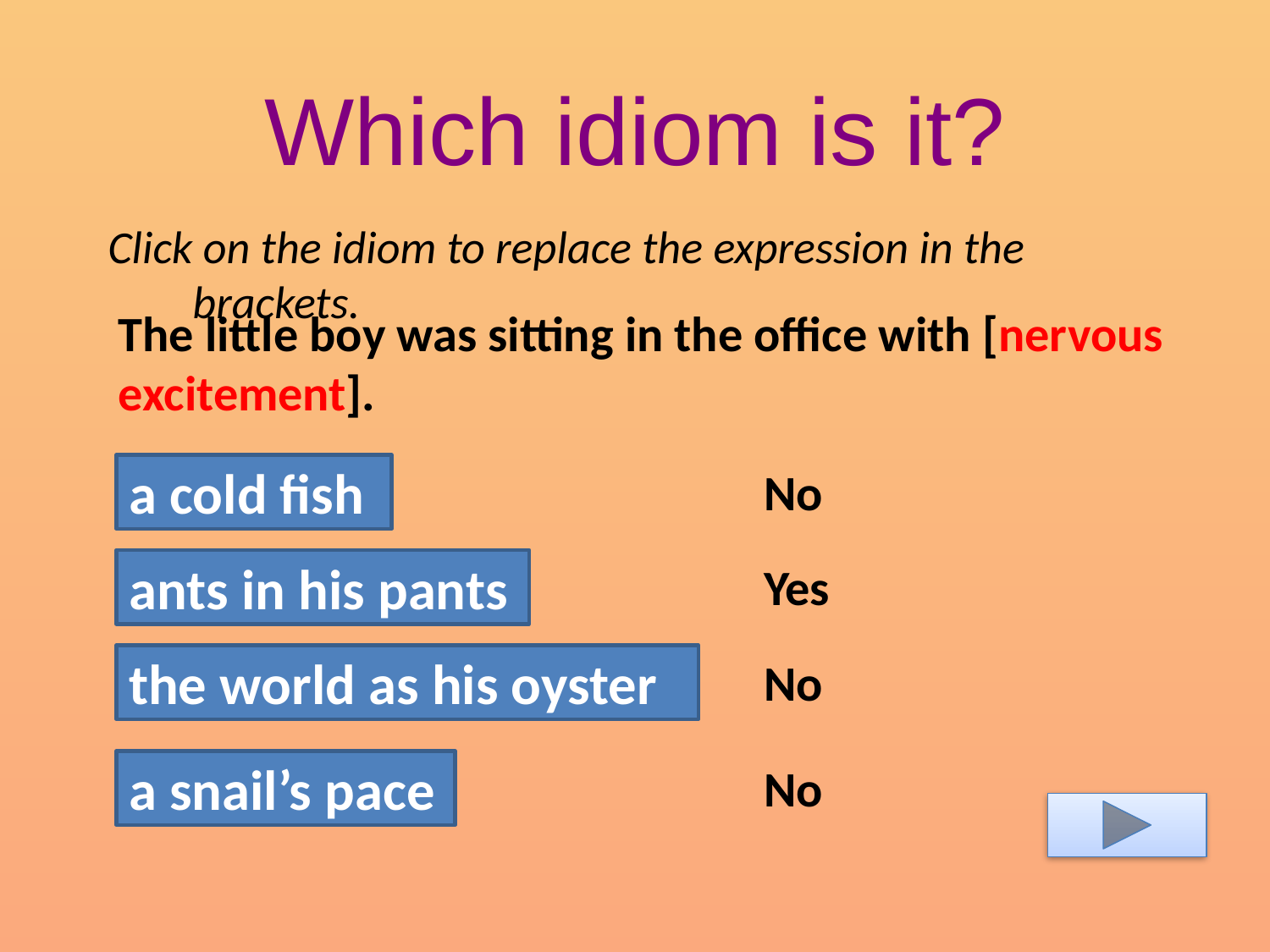

# Which idiom is it?
Click on the idiom to replace the expression in the brackets.
The little boy was sitting in the office with [nervous excitement].
a cold fish
No

ants in his pants
Yes
the world as his oyster
No
a snail’s pace
No